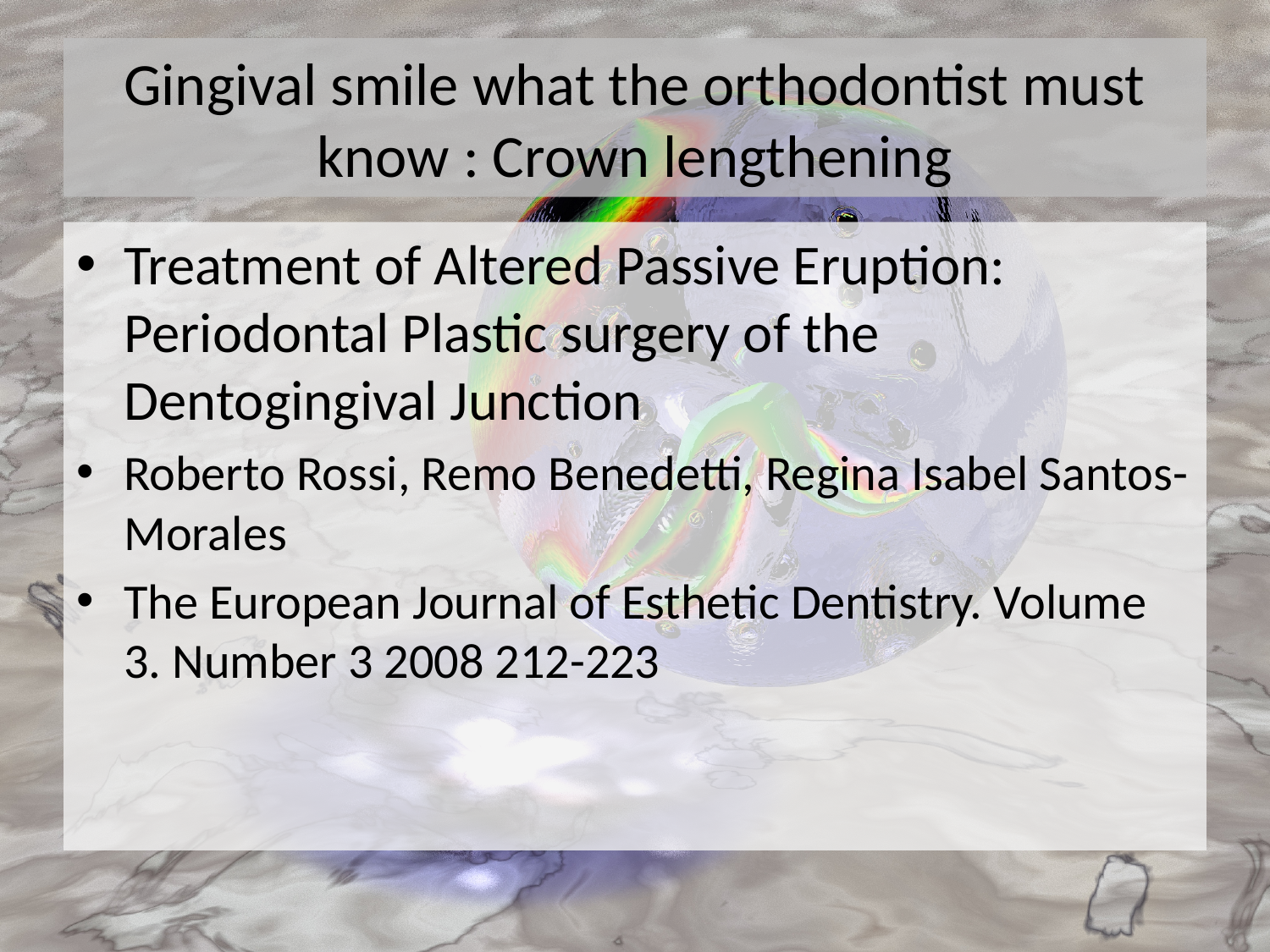

# Gingival smile what the orthodontist must know : Crown lengthening
Treatment of Altered Passive Eruption: Periodontal Plastic surgery of the Dentogingival Junction
Roberto Rossi, Remo Benedetti, Regina Isabel Santos-Morales
The European Journal of Esthetic Dentistry. Volume 3. Number 3 2008 212-223